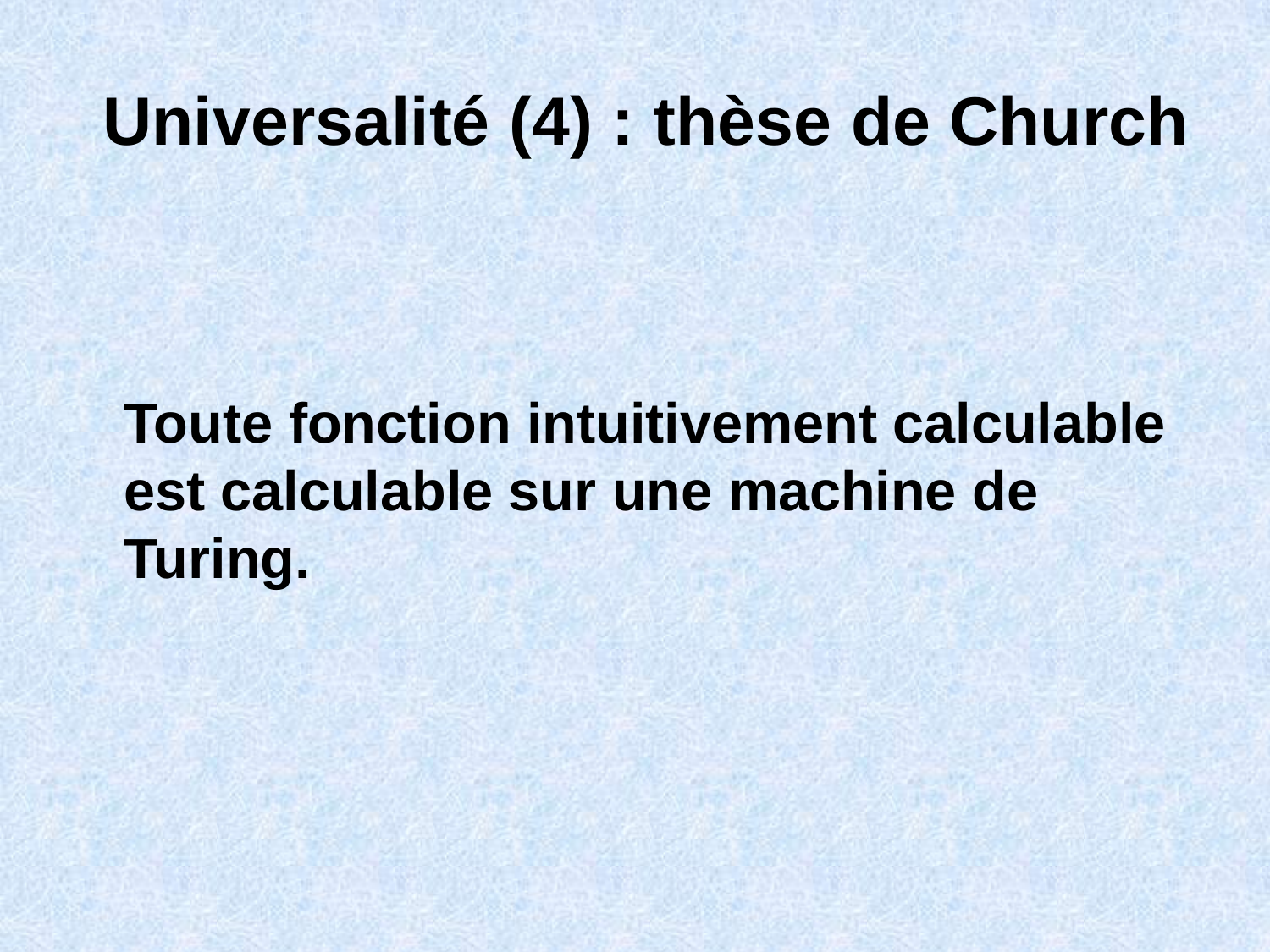

# Universalité (4) : thèse de Church

	Toute fonction intuitivement calculable est calculable sur une machine de Turing.